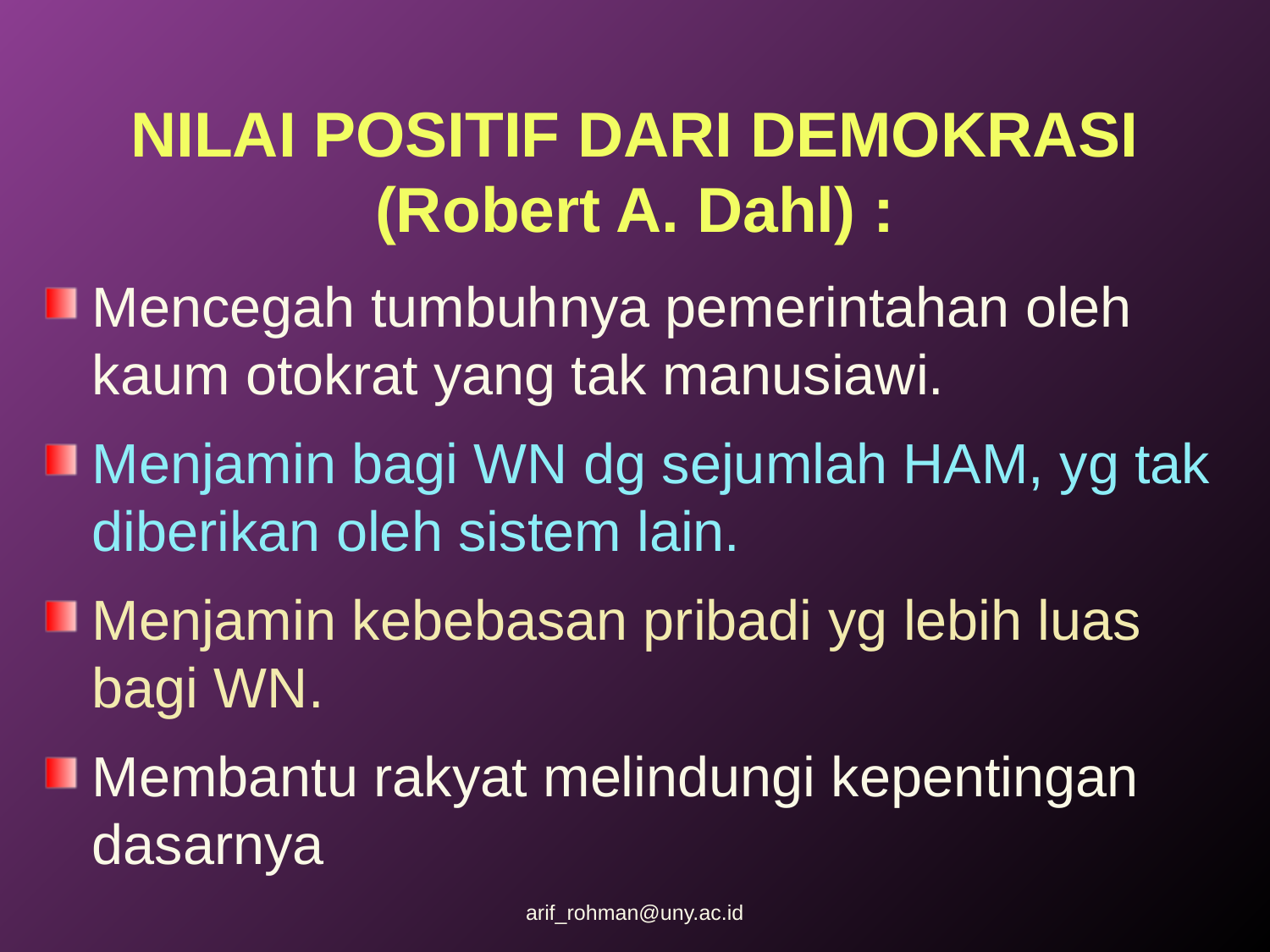

# nilai positif dari demokrasi (Robert A. Dahl) :
Mencegah tumbuhnya pemerintahan oleh kaum otokrat yang tak manusiawi.
Menjamin bagi WN dg sejumlah HAM, yg tak diberikan oleh sistem lain.
Menjamin kebebasan pribadi yg lebih luas bagi WN.
Membantu rakyat melindungi kepentingan dasarnya
arif_rohman@uny.ac.id